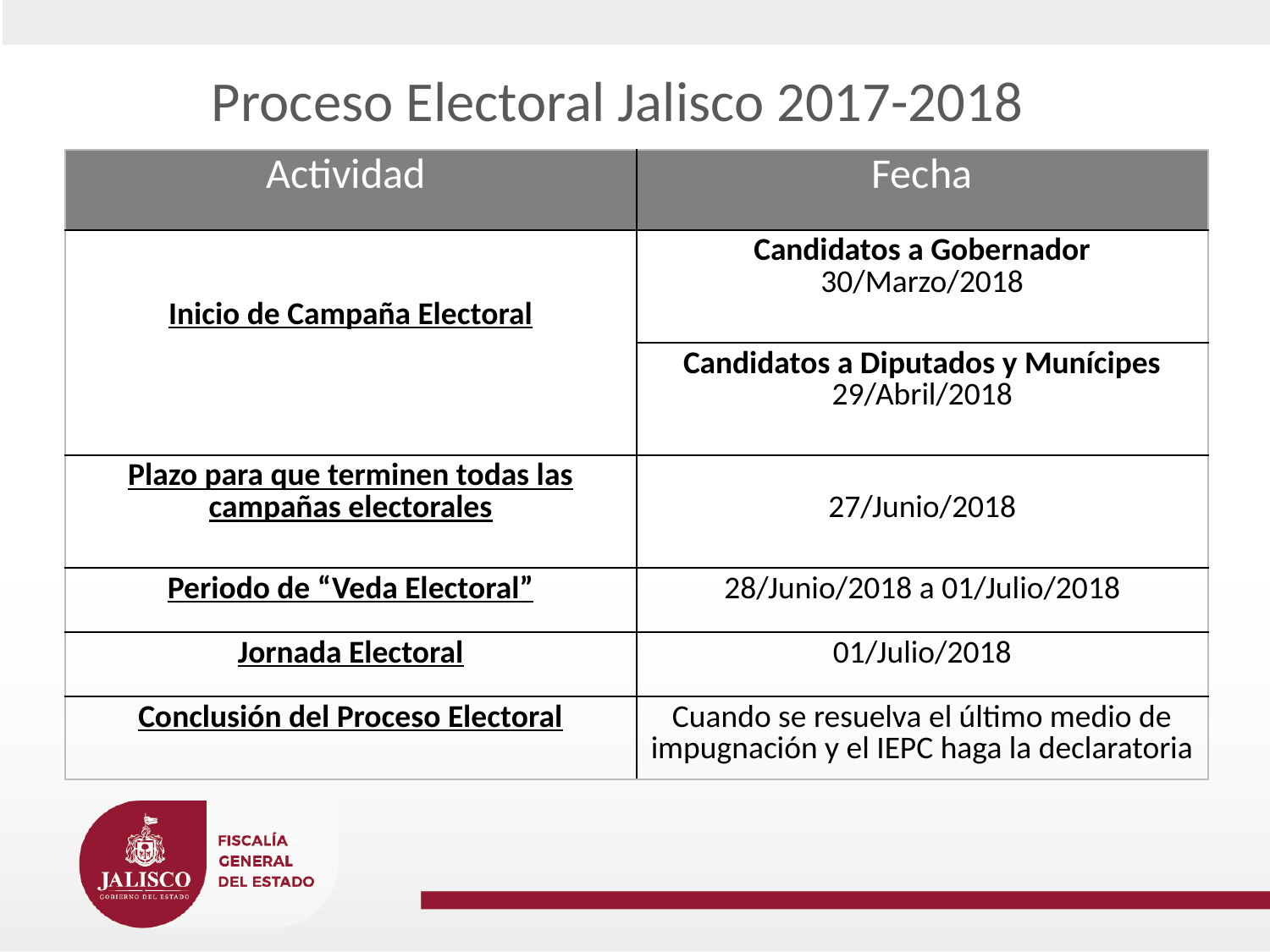

# Proceso Electoral Jalisco 2017-2018
| Actividad | Fecha |
| --- | --- |
| Inicio de Campaña Electoral | Candidatos a Gobernador 30/Marzo/2018 |
|  | Candidatos a Diputados y Munícipes 29/Abril/2018 |
| Plazo para que terminen todas las campañas electorales | 27/Junio/2018 |
| Periodo de “Veda Electoral” | 28/Junio/2018 a 01/Julio/2018 |
| Jornada Electoral | 01/Julio/2018 |
| Conclusión del Proceso Electoral | Cuando se resuelva el último medio de impugnación y el IEPC haga la declaratoria |